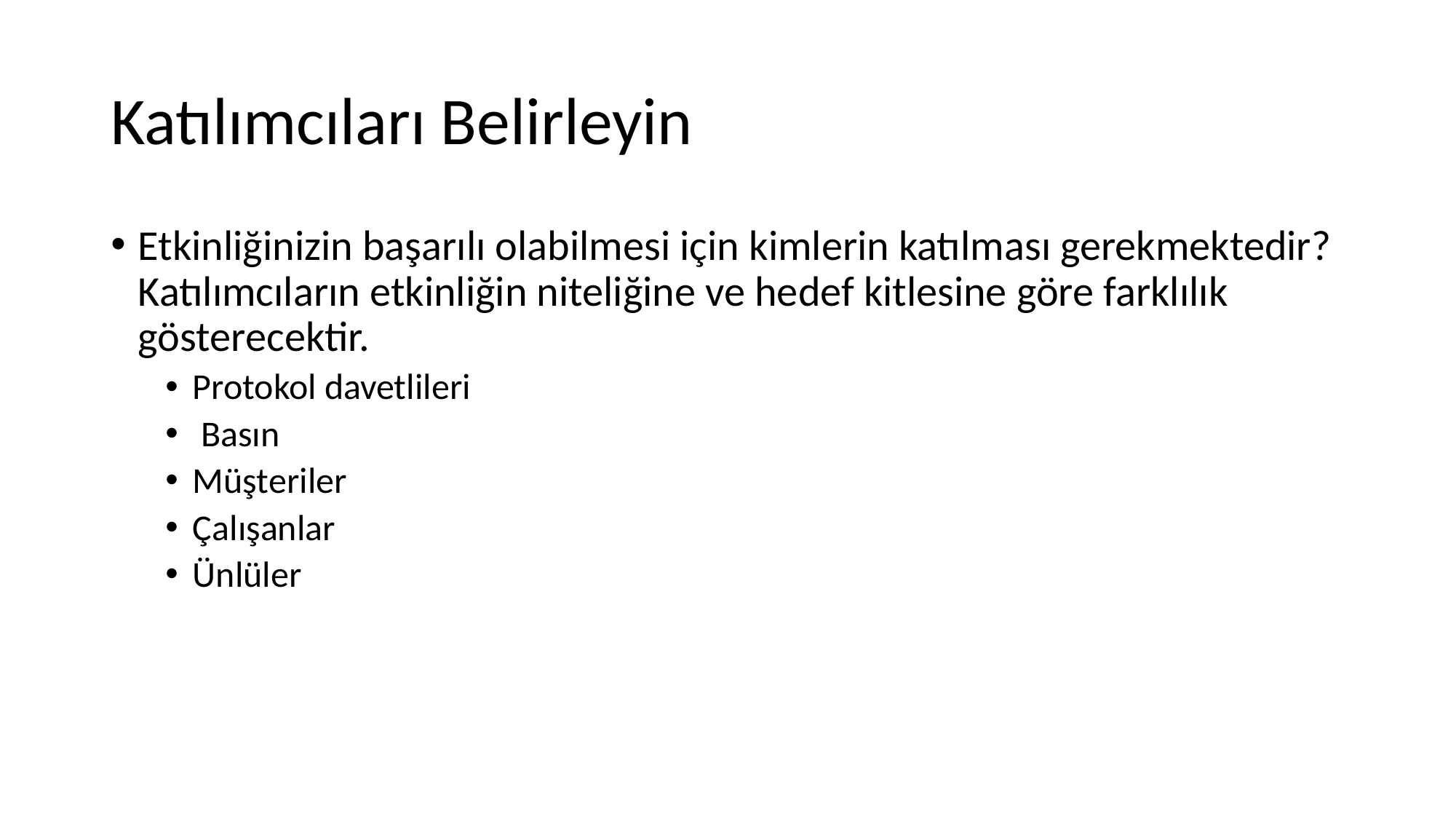

# Katılımcıları Belirleyin
Etkinliğinizin başarılı olabilmesi için kimlerin katılması gerekmektedir? Katılımcıların etkinliğin niteliğine ve hedef kitlesine göre farklılık gösterecektir.
Protokol davetlileri
 Basın
Müşteriler
Çalışanlar
Ünlüler